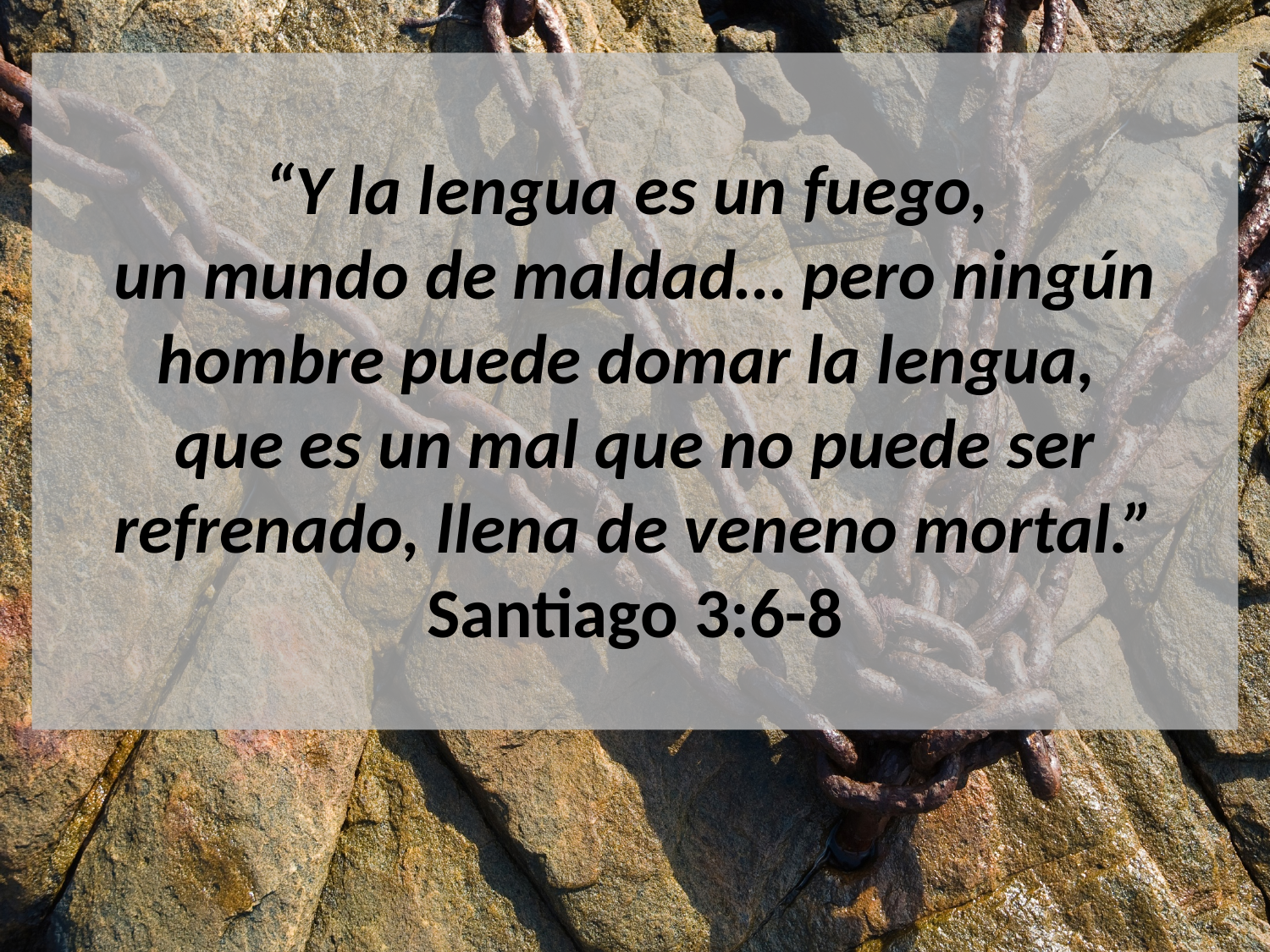

“Y la lengua es un fuego,
un mundo de maldad… pero ningún hombre puede domar la lengua,
que es un mal que no puede ser refrenado, llena de veneno mortal.” Santiago 3:6-8